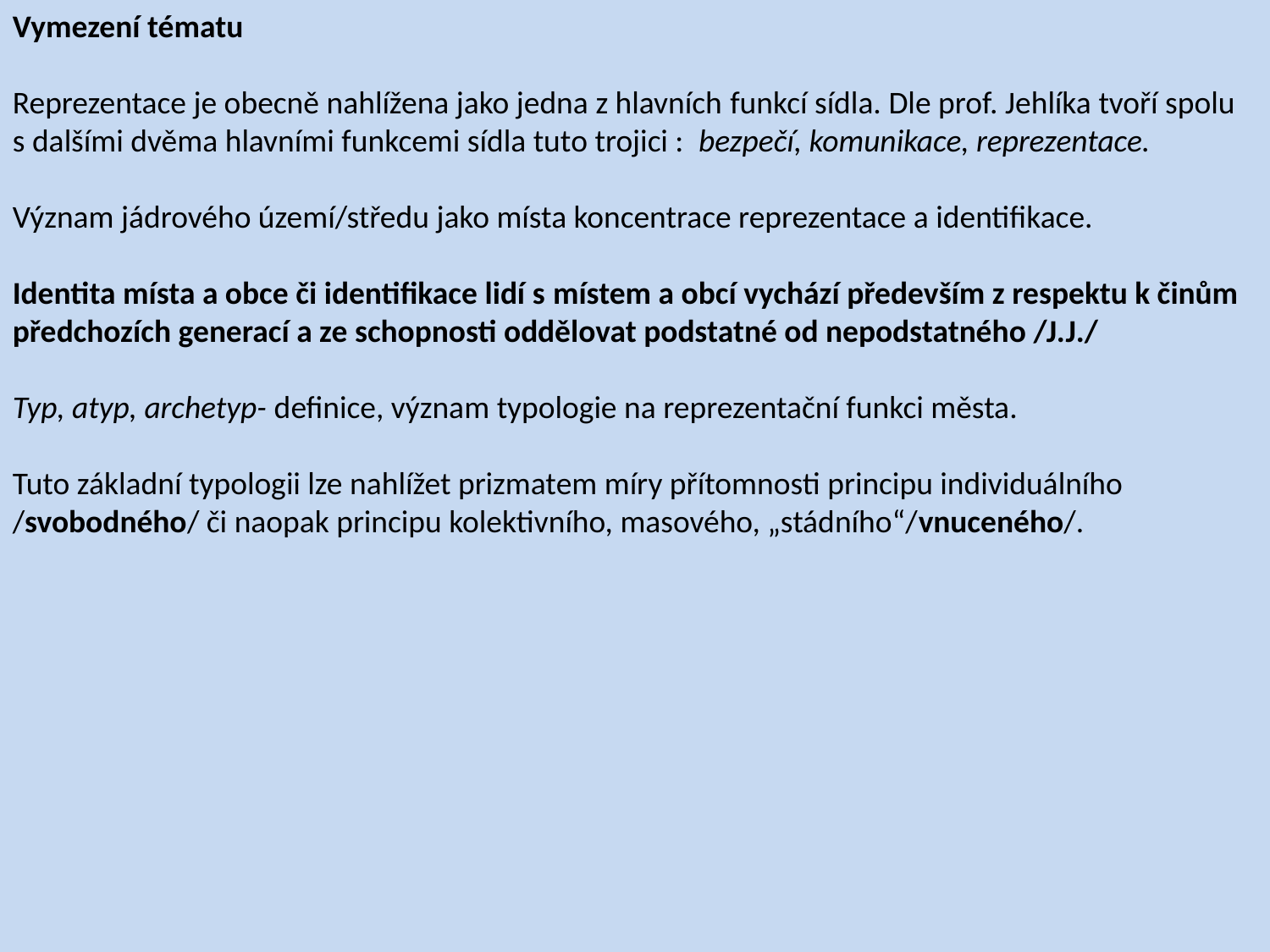

Vymezení tématu

Reprezentace je obecně nahlížena jako jedna z hlavních funkcí sídla. Dle prof. Jehlíka tvoří spolu s dalšími dvěma hlavními funkcemi sídla tuto trojici :  bezpečí, komunikace, reprezentace.

Význam jádrového území/středu jako místa koncentrace reprezentace a identifikace.

Identita místa a obce či identifikace lidí s místem a obcí vychází především z respektu k činům předchozích generací a ze schopnosti oddělovat podstatné od nepodstatného /J.J./

Typ, atyp, archetyp- definice, význam typologie na reprezentační funkci města.

Tuto základní typologii lze nahlížet prizmatem míry přítomnosti principu individuálního /svobodného/ či naopak principu kolektivního, masového, „stádního“/vnuceného/.